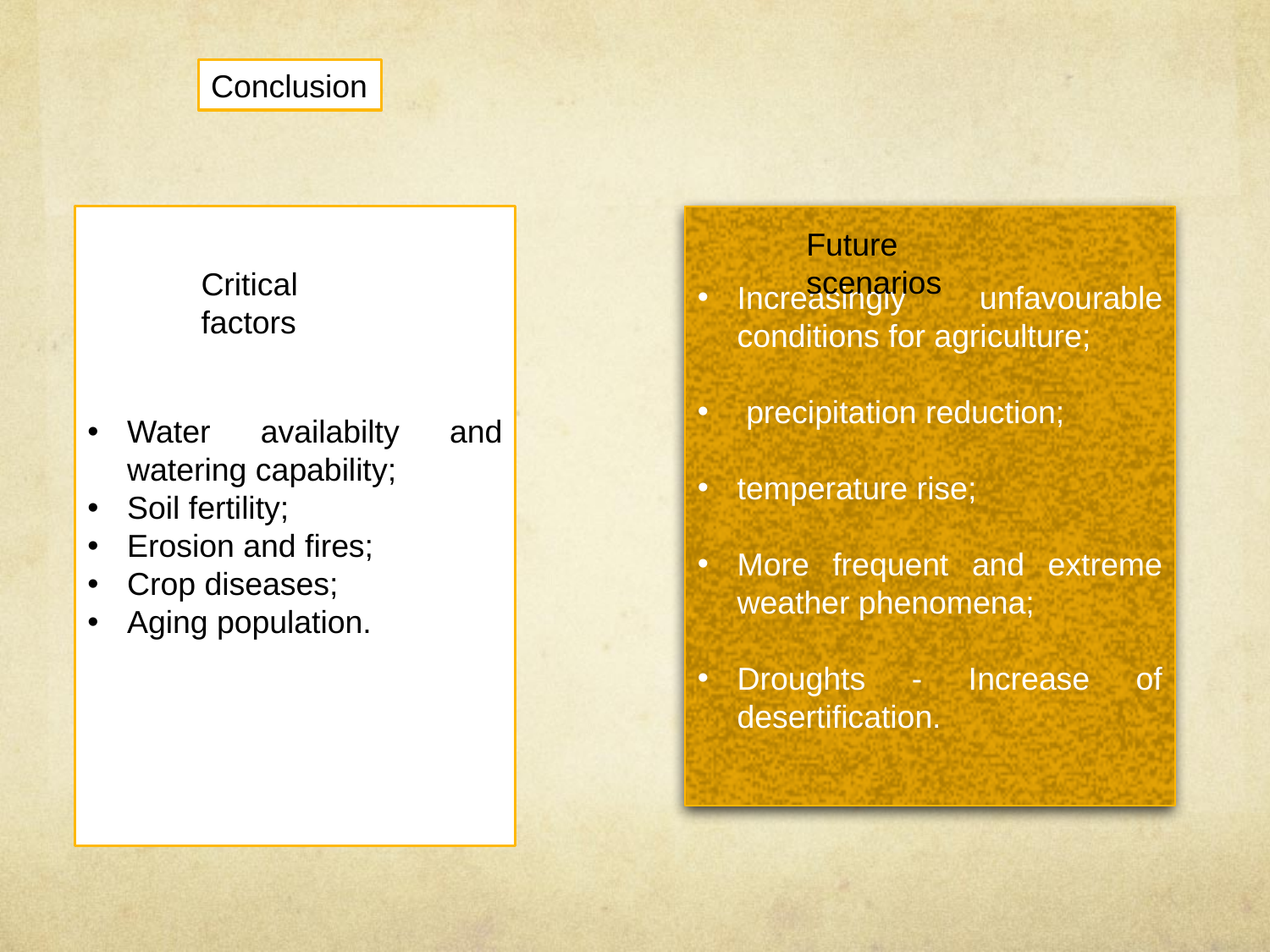

Conclusion

Water availabilty and watering capability;
Soil fertility;
Erosion and fires;
Crop diseases;
Aging population.
Increasingly unfavourable conditions for agriculture;

 precipitation reduction;

temperature rise;

More frequent and extreme weather phenomena;

Droughts - Increase of desertification.
Future scenarios
Critical factors